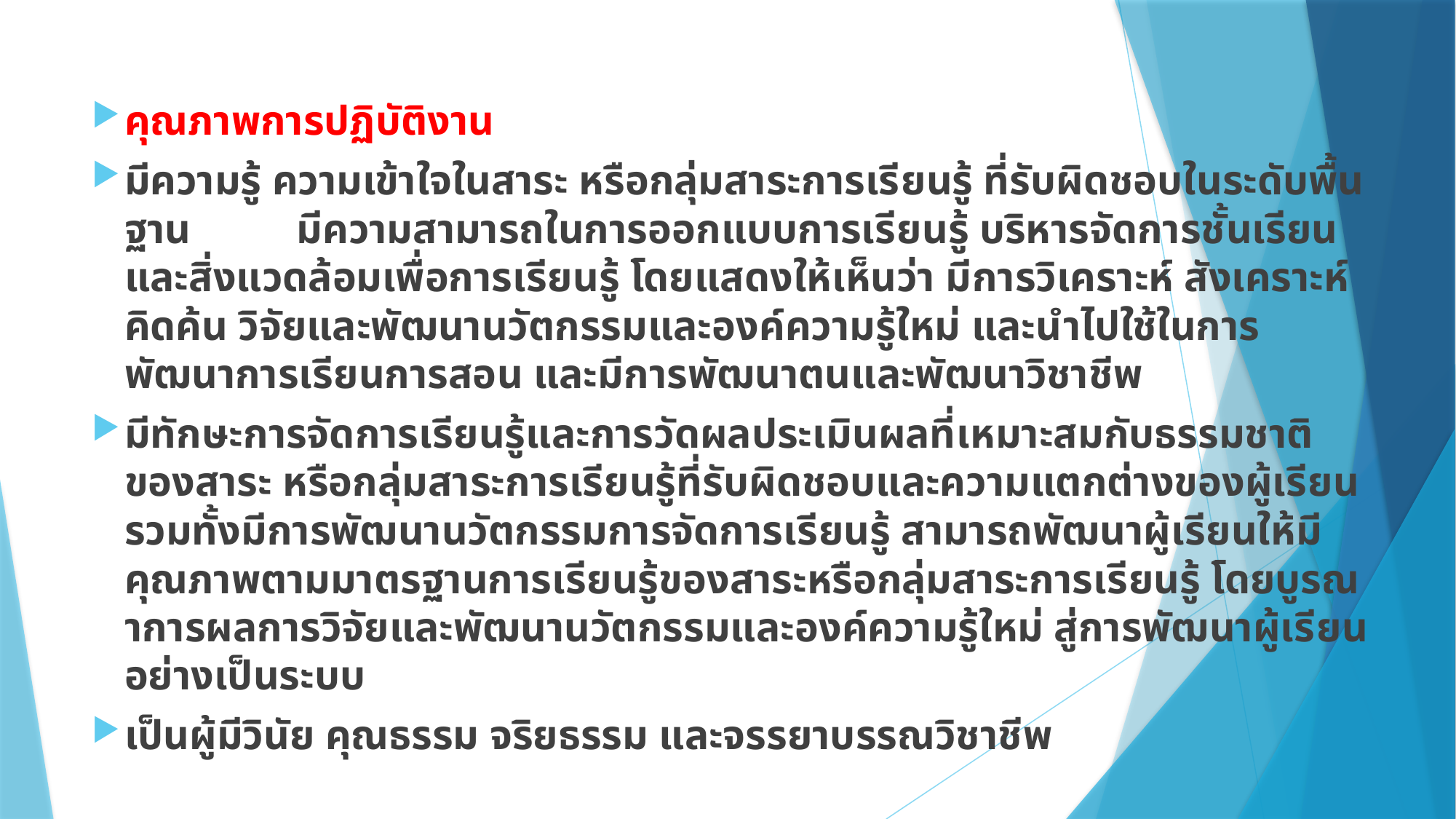

คุณภาพการปฏิบัติงาน
มีความรู้ ความเข้าใจในสาระ หรือกลุ่มสาระการเรียนรู้ ที่รับผิดชอบในระดับพื้นฐาน          มีความสามารถในการออกแบบการเรียนรู้ บริหารจัดการชั้นเรียนและสิ่งแวดล้อมเพื่อการเรียนรู้ โดยแสดงให้เห็นว่า มีการวิเคราะห์ สังเคราะห์ คิดค้น วิจัยและพัฒนานวัตกรรมและองค์ความรู้ใหม่ และนำไปใช้ในการพัฒนาการเรียนการสอน และมีการพัฒนาตนและพัฒนาวิชาชีพ
มีทักษะการจัดการเรียนรู้และการวัดผลประเมินผลที่เหมาะสมกับธรรมชาติของสาระ หรือกลุ่มสาระการเรียนรู้ที่รับผิดชอบและความแตกต่างของผู้เรียน รวมทั้งมีการพัฒนานวัตกรรมการจัดการเรียนรู้ สามารถพัฒนาผู้เรียนให้มีคุณภาพตามมาตรฐานการเรียนรู้ของสาระหรือกลุ่มสาระการเรียนรู้ โดยบูรณาการผลการวิจัยและพัฒนานวัตกรรมและองค์ความรู้ใหม่ สู่การพัฒนาผู้เรียนอย่างเป็นระบบ
เป็นผู้มีวินัย คุณธรรม จริยธรรม และจรรยาบรรณวิชาชีพ